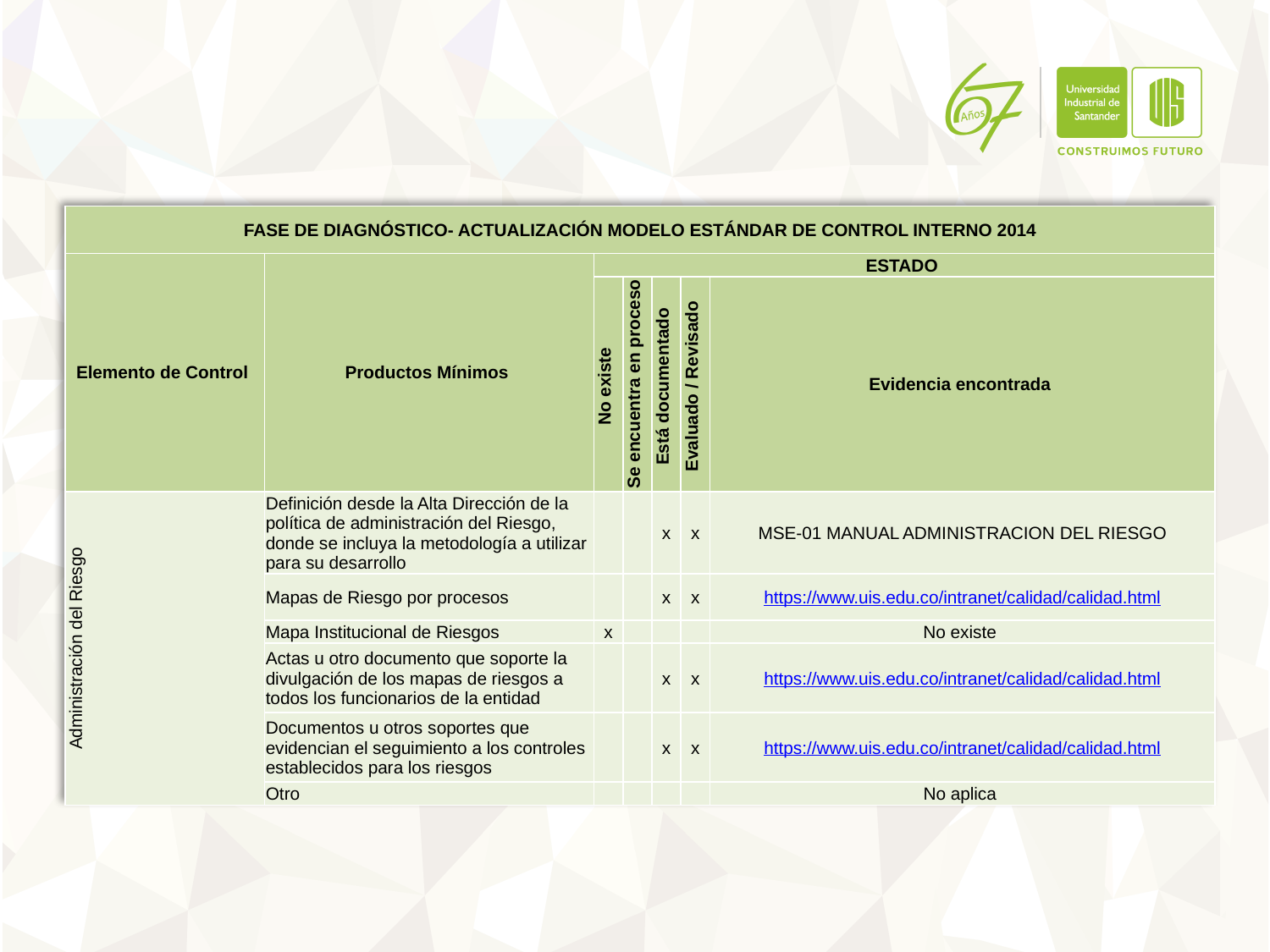

| FASE DE DIAGNÓSTICO- ACTUALIZACIÓN MODELO ESTÁNDAR DE CONTROL INTERNO 2014 |  |  |  |  |  |  |
| --- | --- | --- | --- | --- | --- | --- |
| Elemento de Control | Productos Mínimos | ESTADO |  |  |  |  |
|  |  | No existe | Se encuentra en proceso | Está documentado | Evaluado / Revisado | Evidencia encontrada |
| Administración del Riesgo | Definición desde la Alta Dirección de la política de administración del Riesgo, donde se incluya la metodología a utilizar para su desarrollo |  |  | x | x | MSE-01 MANUAL ADMINISTRACION DEL RIESGO |
|  | Mapas de Riesgo por procesos |  |  | x | x | https://www.uis.edu.co/intranet/calidad/calidad.html |
|  | Mapa Institucional de Riesgos | x |  |  |  | No existe |
|  | Actas u otro documento que soporte la divulgación de los mapas de riesgos a todos los funcionarios de la entidad |  |  | x | x | https://www.uis.edu.co/intranet/calidad/calidad.html |
|  | Documentos u otros soportes que evidencian el seguimiento a los controles establecidos para los riesgos |  |  | x | x | https://www.uis.edu.co/intranet/calidad/calidad.html |
|  | Otro |  |  |  |  | No aplica |